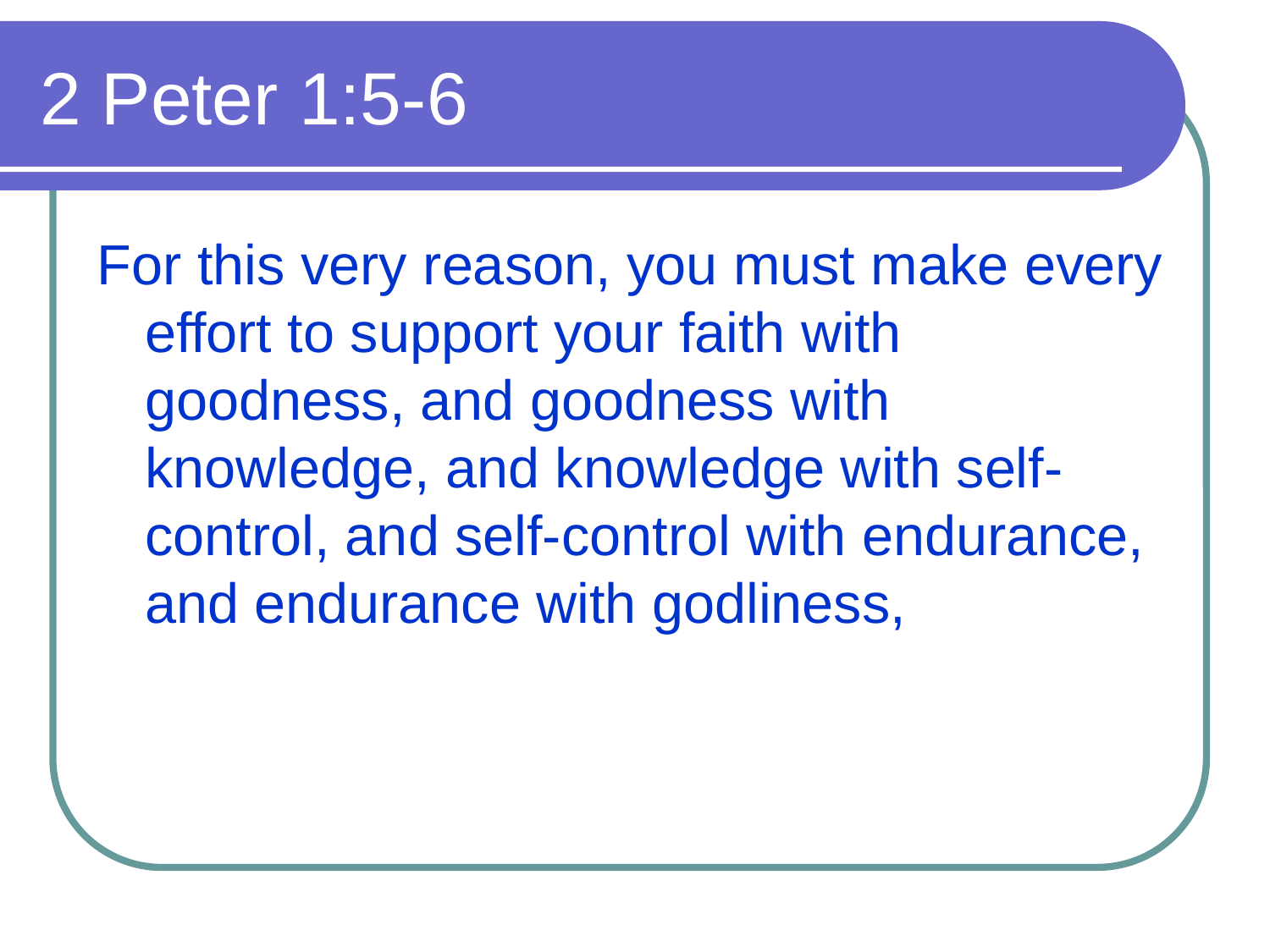

# 2 Peter 1:5-6
For this very reason, you must make every effort to support your faith with goodness, and goodness with knowledge, and knowledge with self-control, and self-control with endurance, and endurance with godliness,